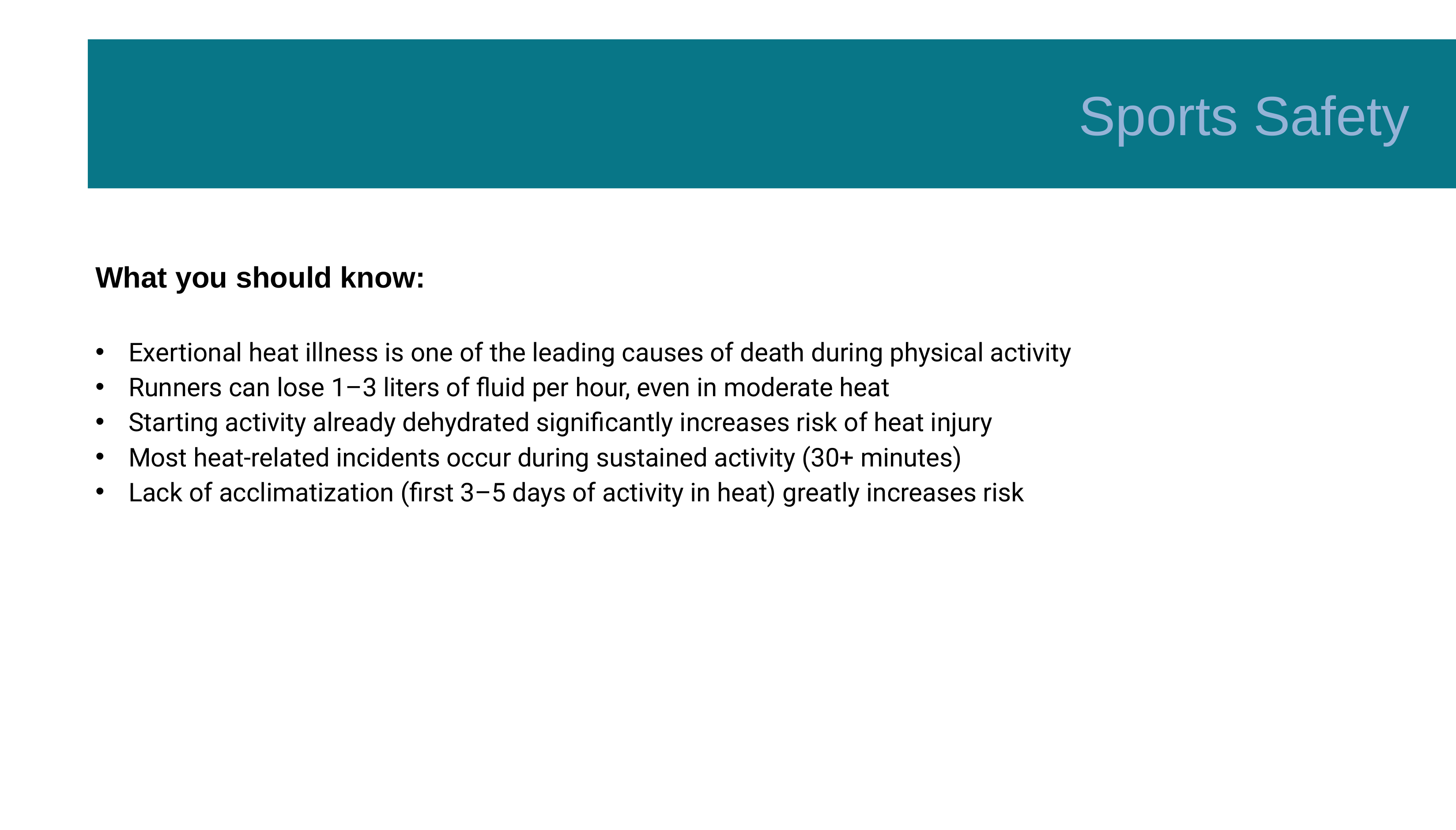

Sports Safety
What you should know:
Exertional heat illness is one of the leading causes of death during physical activity​
Runners can lose 1–3 liters of fluid per hour, even in moderate heat​
Starting activity already dehydrated significantly increases risk of heat injury​
Most heat-related incidents occur during sustained activity (30+ minutes)​
Lack of acclimatization (first 3–5 days of activity in heat) greatly increases risk